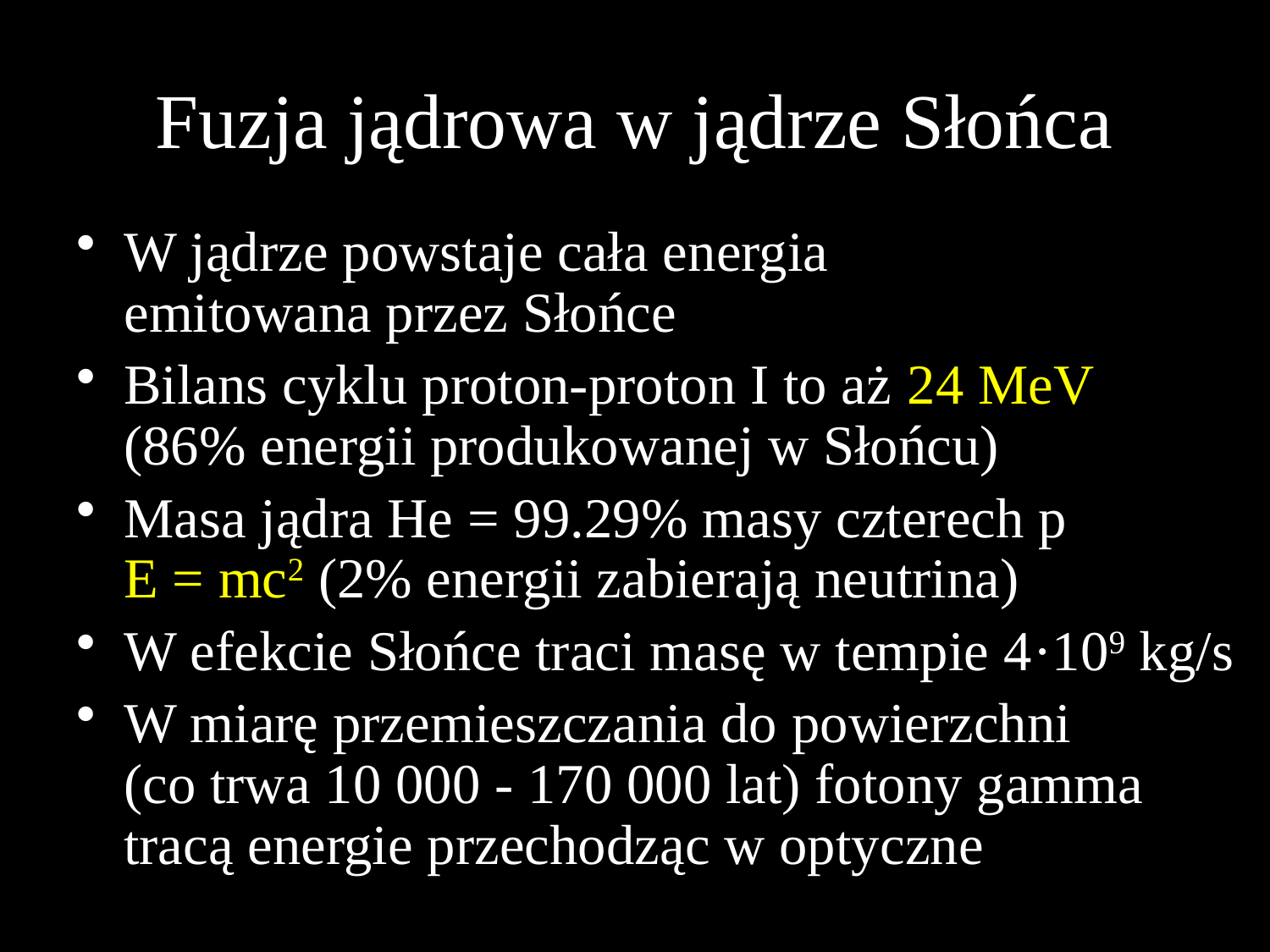

# Fuzja jądrowa w jądrze Słońca
W jądrze powstaje cała energia
emitowana przez Słońce
Bilans cyklu proton-proton I to aż 24 MeV
(86% energii produkowanej w Słońcu)
Masa jądra He = 99.29% masy czterech p
E = mc2 (2% energii zabierają neutrina)
W efekcie Słońce traci masę w tempie 4·109 kg/s
W miarę przemieszczania do powierzchni
(co trwa 10 000 - 170 000 lat) fotony gamma tracą energie przechodząc w optyczne